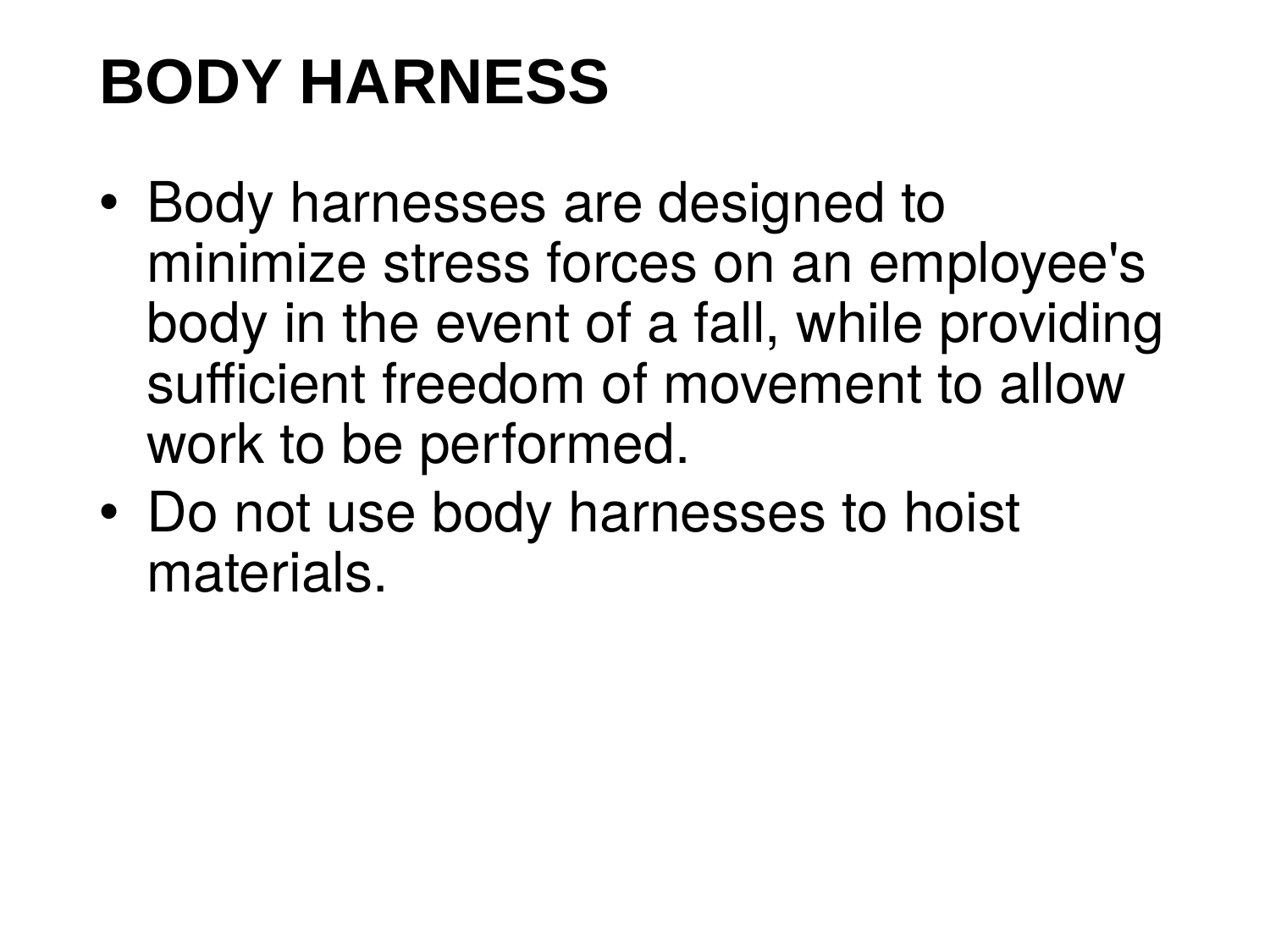

# Body Harness
Body harnesses are designed to minimize stress forces on an employee's body in the event of a fall, while providing sufficient freedom of movement to allow work to be performed.
Do not use body harnesses to hoist materials.
103